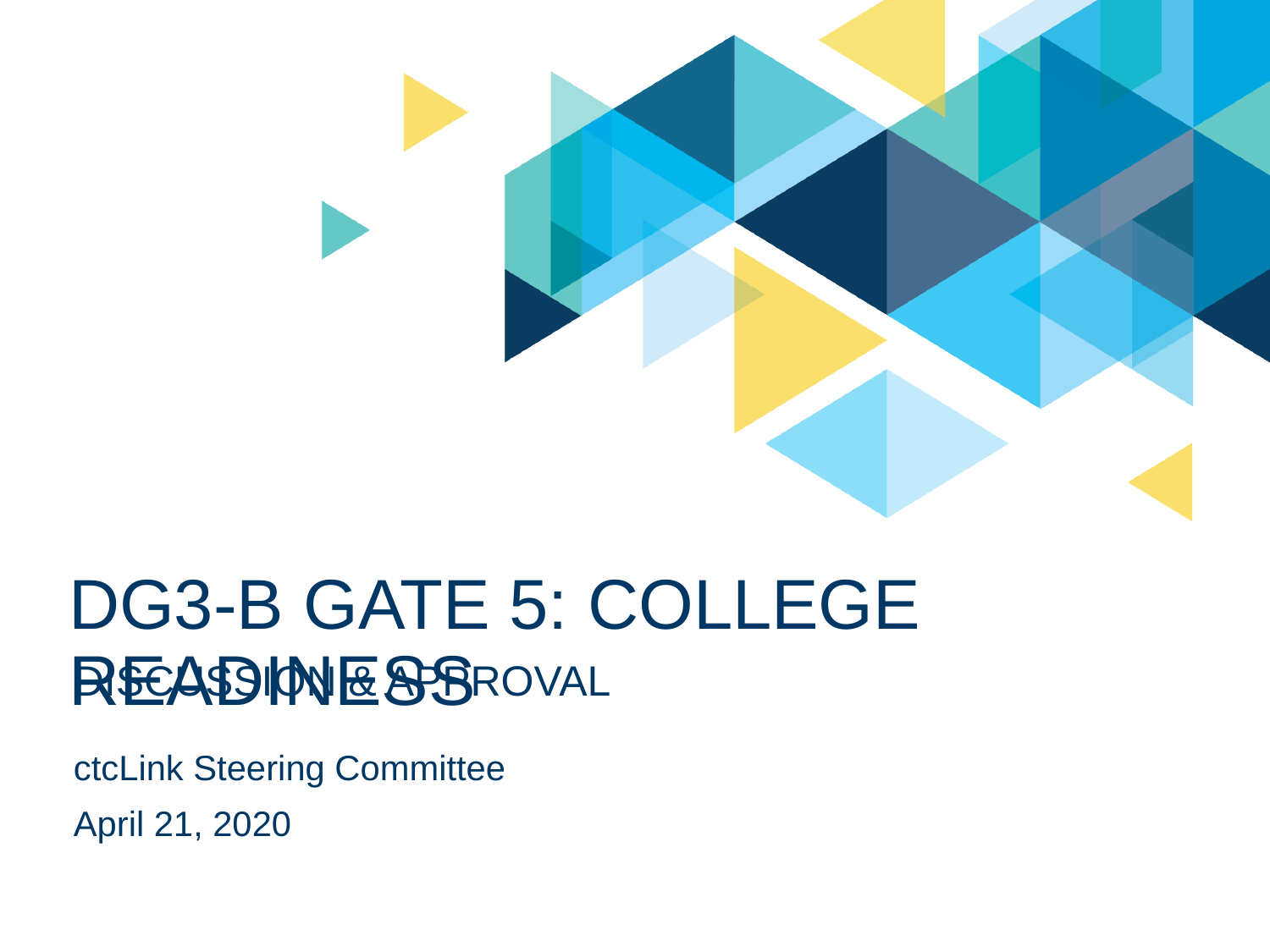

# DG3-B gate 5: college readiness
DISCUSSION & APPROVAL
ctcLink Steering Committee
April 21, 2020